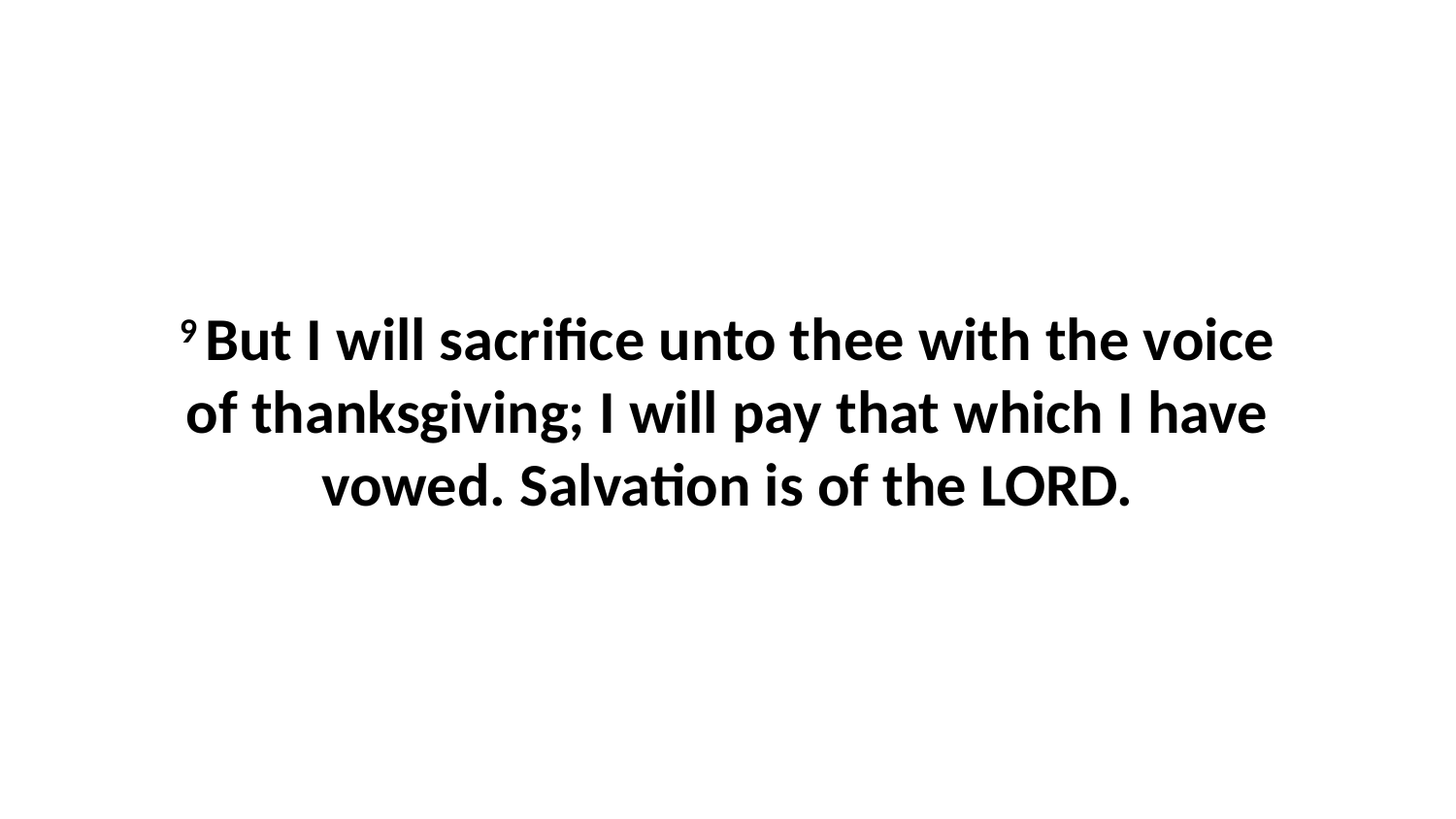

9 But I will sacrifice unto thee with the voice of thanksgiving; I will pay that which I have vowed. Salvation is of the LORD.